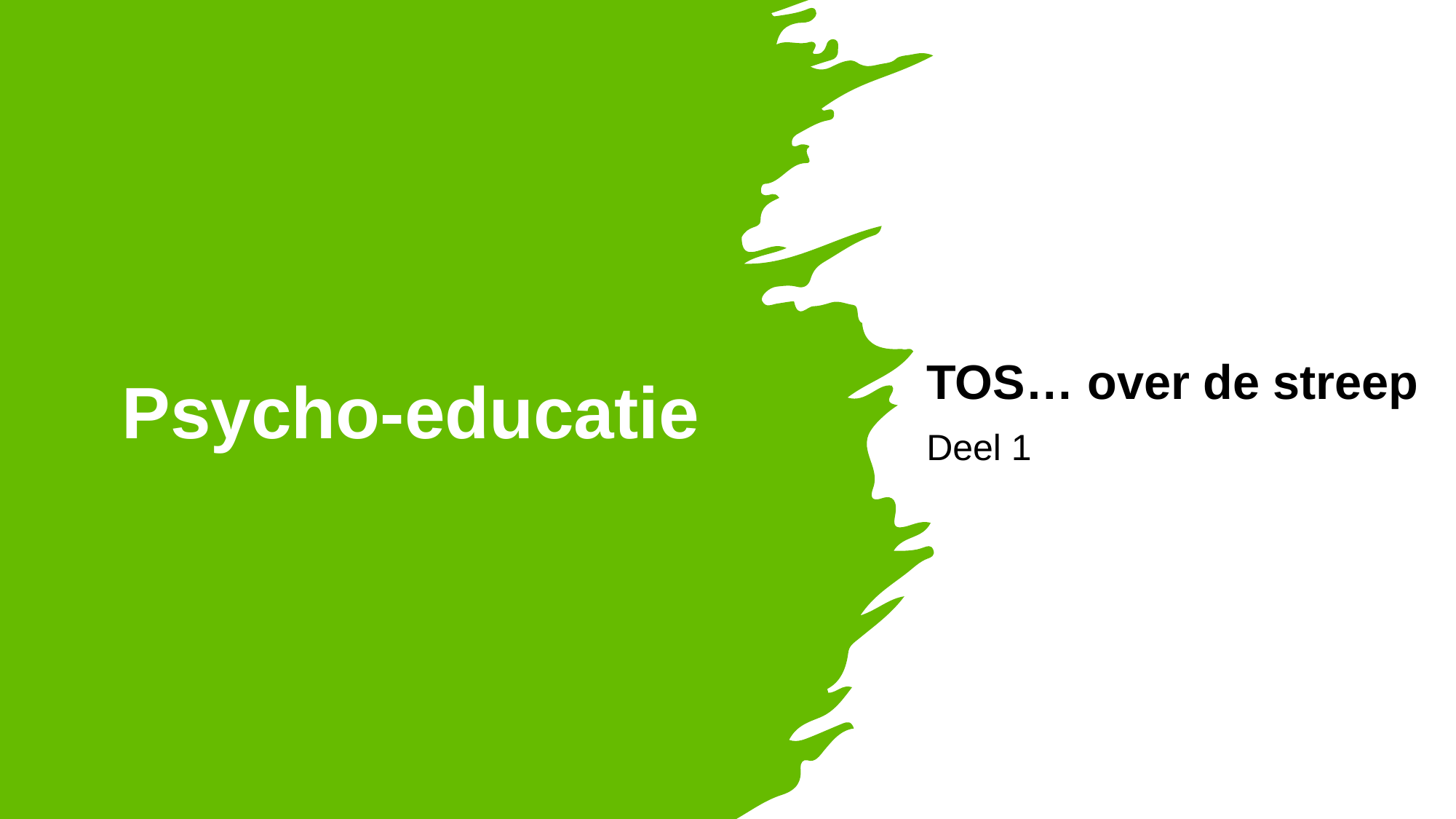

# Psycho-educatie
TOS… over de streep
Deel 1